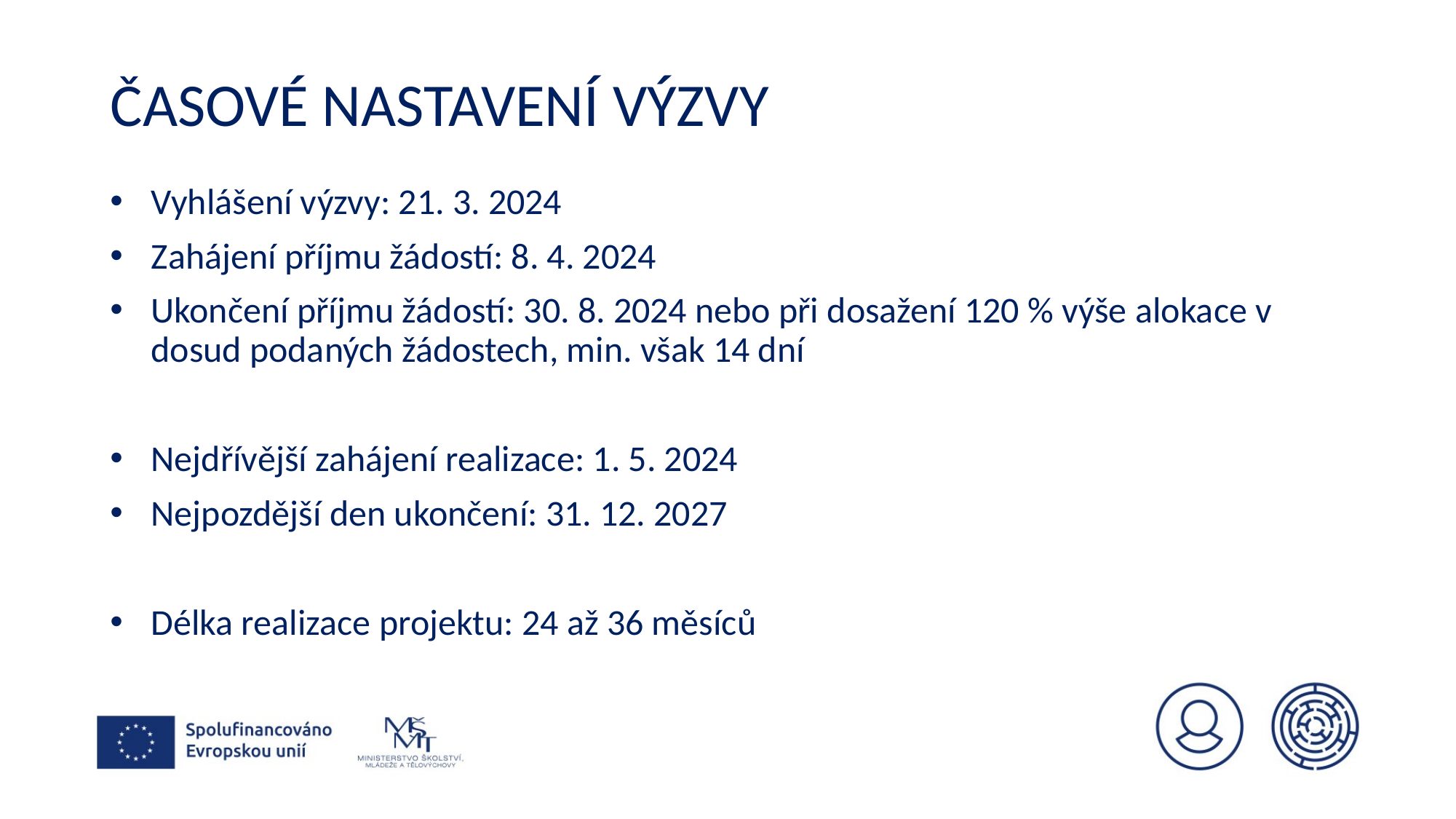

# Časové nastavení výzvy
Vyhlášení výzvy: 21. 3. 2024
Zahájení příjmu žádostí: 8. 4. 2024
Ukončení příjmu žádostí: 30. 8. 2024 nebo při dosažení 120 % výše alokace v dosud podaných žádostech, min. však 14 dní

Nejdřívější zahájení realizace: 1. 5. 2024
Nejpozdější den ukončení: 31. 12. 2027

Délka realizace projektu: 24 až 36 měsíců